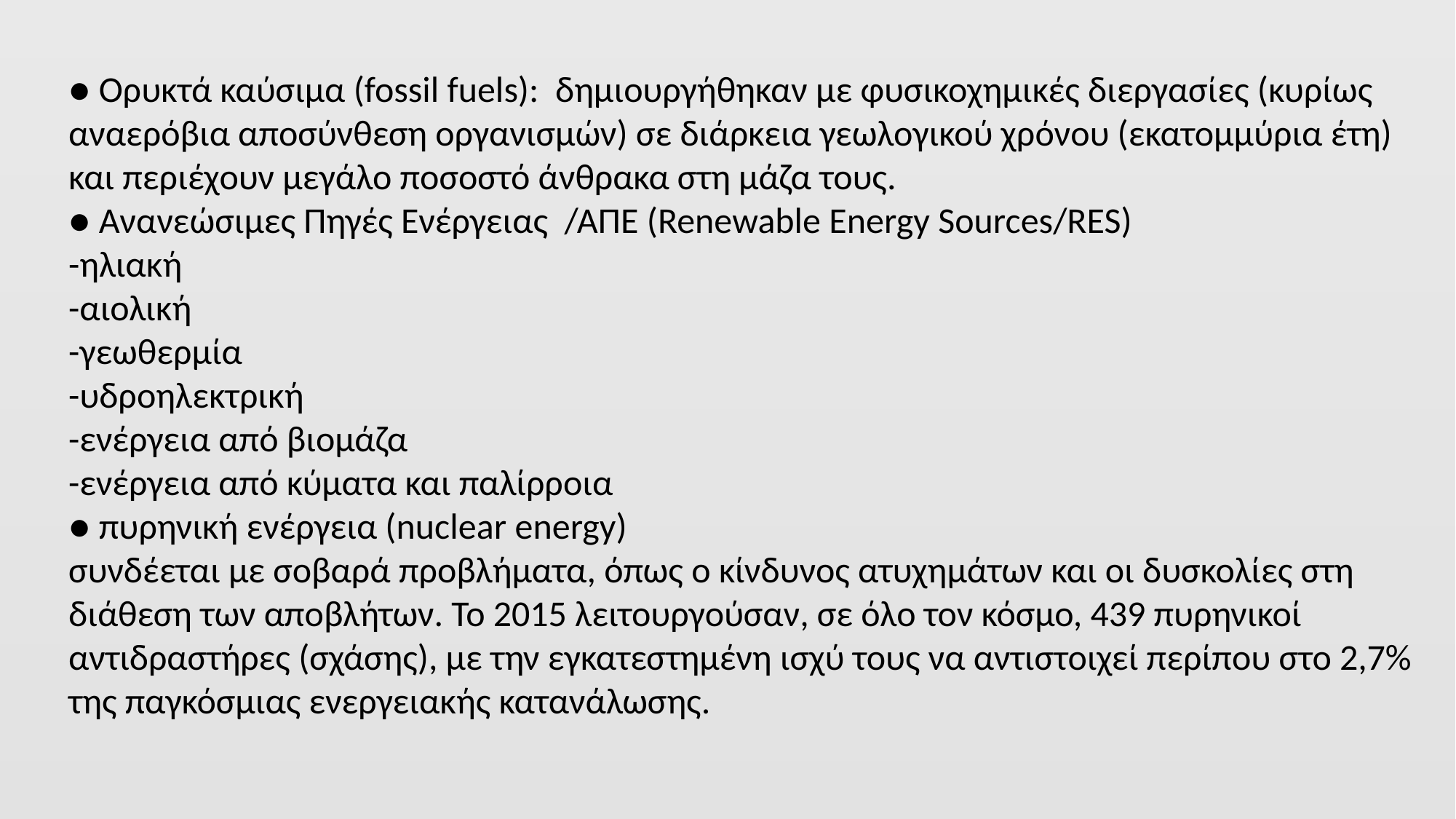

● Ορυκτά καύσιμα (fossil fuels):  δημιουργήθηκαν με φυσικοχημικές διεργασίες (κυρίως αναερόβια αποσύνθεση οργανισμών) σε διάρκεια γεωλογικού χρόνου (εκατομμύρια έτη) και περιέχουν μεγάλο ποσοστό άνθρακα στη μάζα τους.
● Ανανεώσιμες Πηγές Ενέργειας  /ΑΠΕ (Renewable Energy Sources/RES)
-ηλιακή
-αιολική
-γεωθερμία
-υδροηλεκτρική
-ενέργεια από βιομάζα
-ενέργεια από κύματα και παλίρροια
● πυρηνική ενέργεια (nuclear energy)
συνδέεται με σοβαρά προβλήματα, όπως ο κίνδυνος ατυχημάτων και οι δυσκολίες στη διάθεση των αποβλήτων. Το 2015 λειτουργούσαν, σε όλο τον κόσμο, 439 πυρηνικοί αντιδραστήρες (σχάσης), με την εγκατεστημένη ισχύ τους να αντιστοιχεί περίπου στο 2,7% της παγκόσμιας ενεργειακής κατανάλωσης.